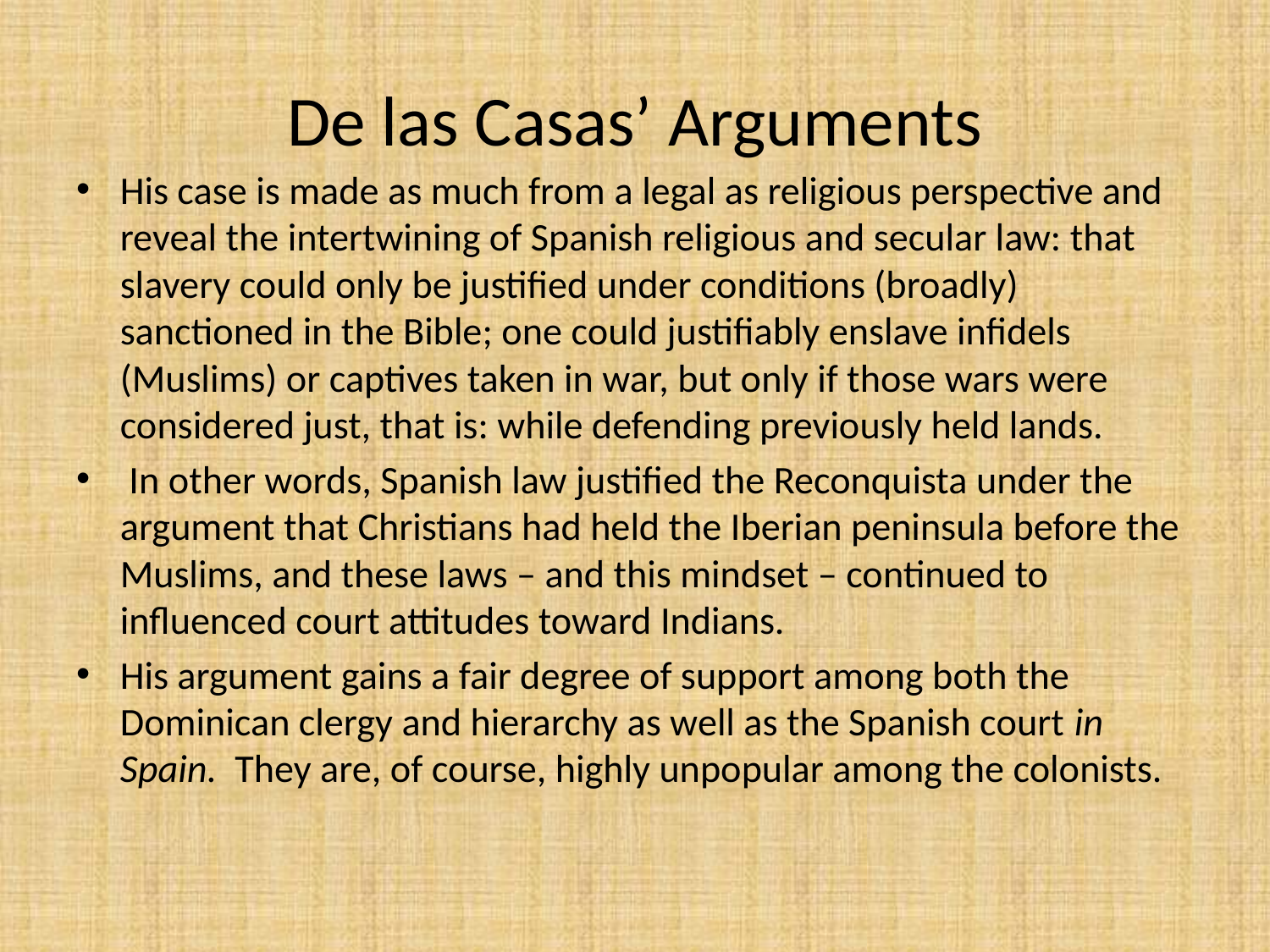

# De las Casas’ Arguments
His case is made as much from a legal as religious perspective and reveal the intertwining of Spanish religious and secular law: that slavery could only be justified under conditions (broadly) sanctioned in the Bible; one could justifiably enslave infidels (Muslims) or captives taken in war, but only if those wars were considered just, that is: while defending previously held lands.
 In other words, Spanish law justified the Reconquista under the argument that Christians had held the Iberian peninsula before the Muslims, and these laws – and this mindset – continued to influenced court attitudes toward Indians.
His argument gains a fair degree of support among both the Dominican clergy and hierarchy as well as the Spanish court in Spain.  They are, of course, highly unpopular among the colonists.